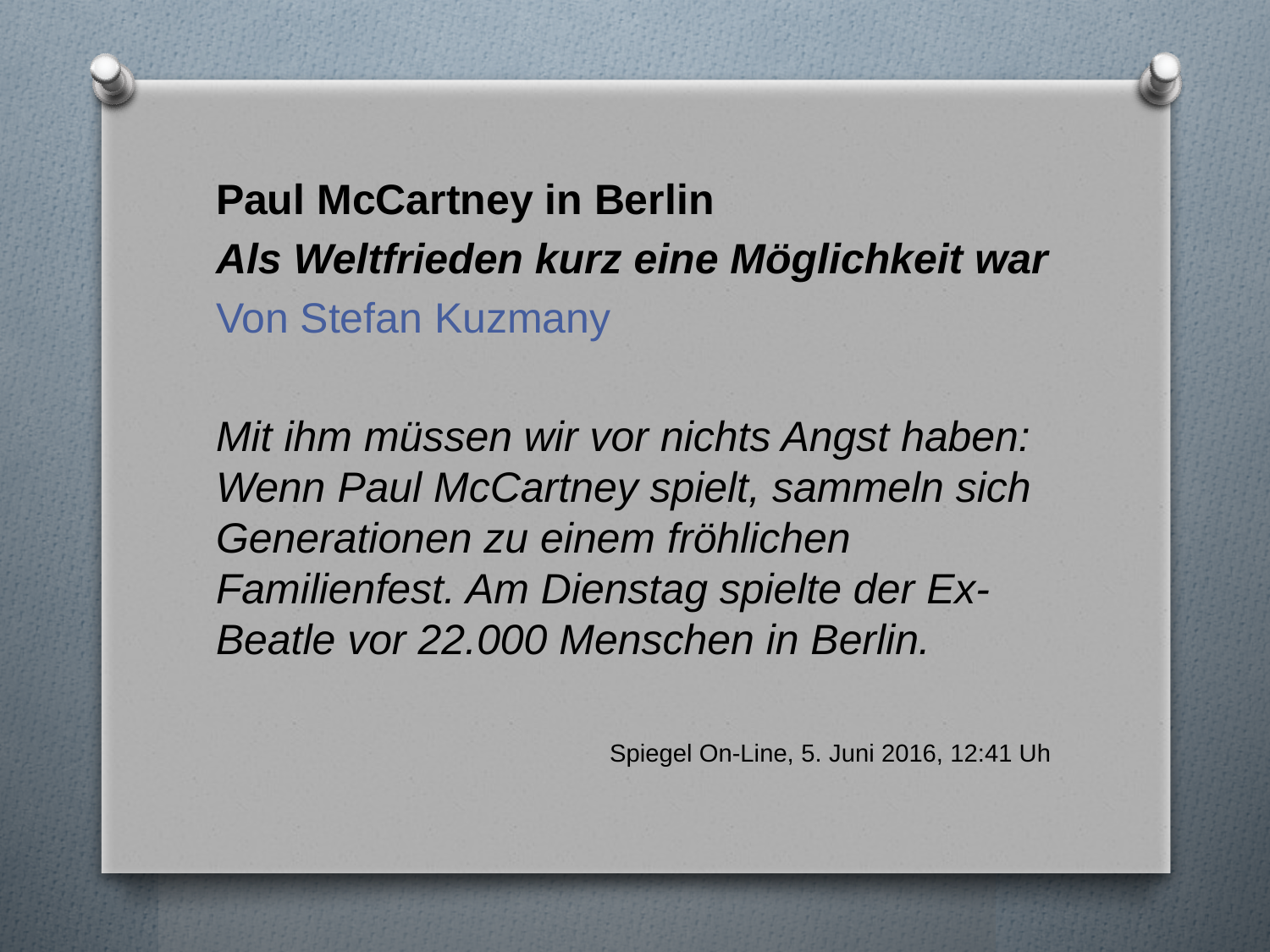

#
Paul McCartney in Berlin
Als Weltfrieden kurz eine Möglichkeit war
Von Stefan Kuzmany

Mit ihm müssen wir vor nichts Angst haben: Wenn Paul McCartney spielt, sammeln sich Generationen zu einem fröhlichen Familienfest. Am Dienstag spielte der Ex-Beatle vor 22.000 Menschen in Berlin.

Spiegel On-Line, 5. Juni 2016, 12:41 Uh